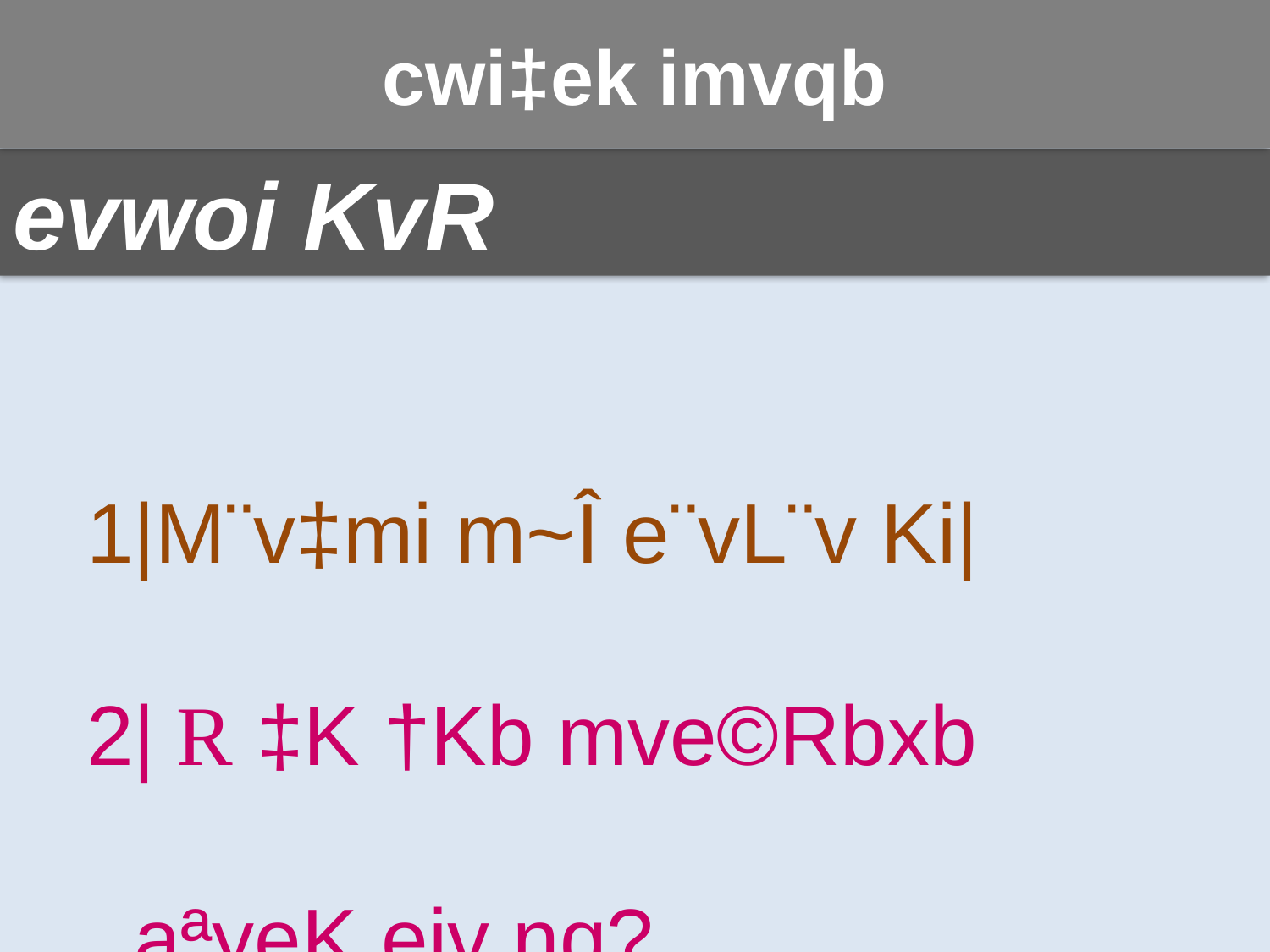

cwi‡ek imvqb

evwoi KvR
1|M¨v‡mi m~Î e¨vL¨v Ki|
2| R ‡K †Kb mve©Rbxb aªyeK ejv nq?